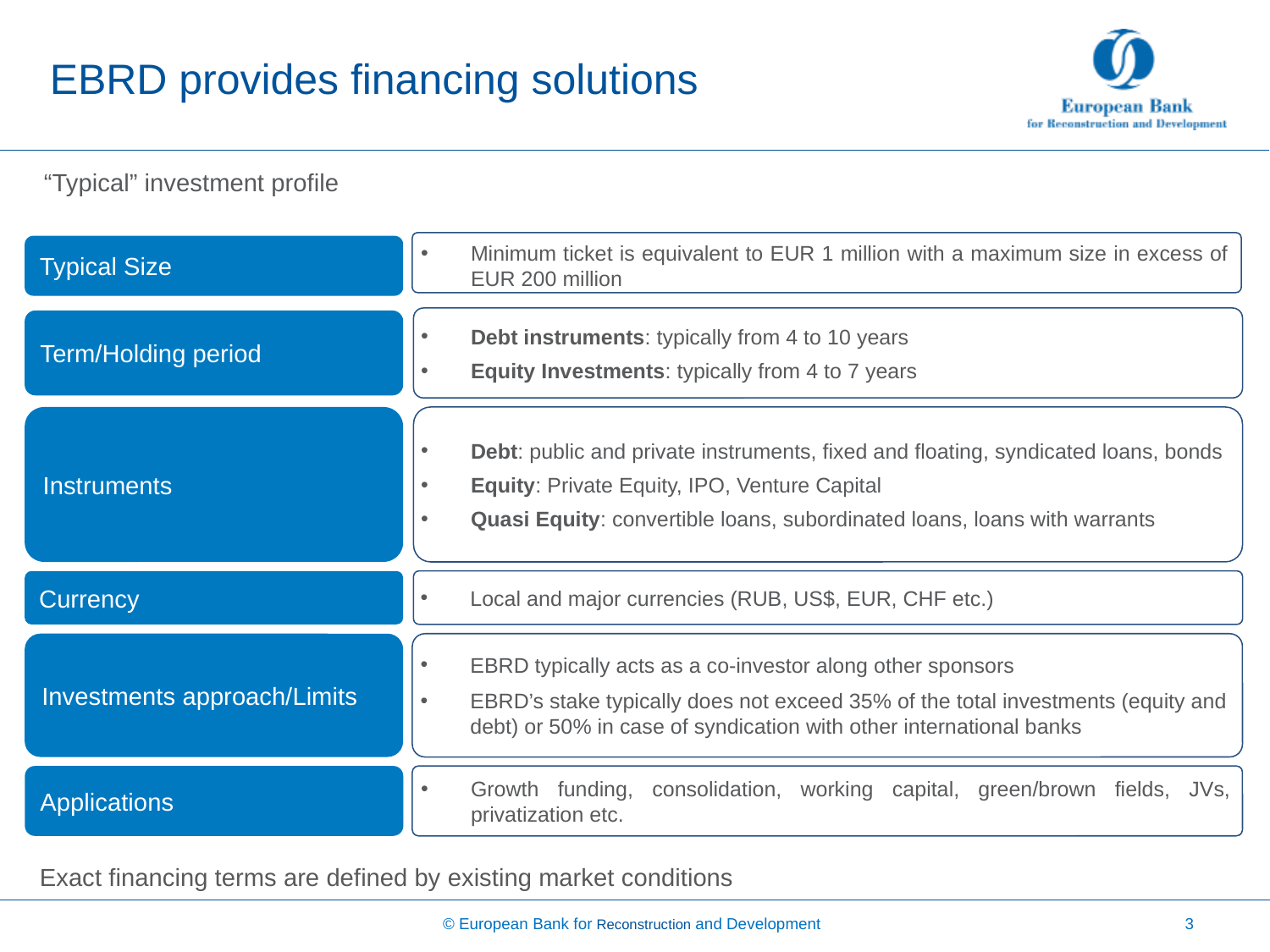

# EBRD provides financing solutions
“Typical” investment profile

Minimum ticket is equivalent to EUR 1 million with a maximum size in excess of EUR 200 million
Typical Size

Debt instruments: typically from 4 to 10 years
Equity Investments: typically from 4 to 7 years
Term/Holding period
Instruments

Debt: public and private instruments, fixed and floating, syndicated loans, bonds
Equity: Private Equity, IPO, Venture Capital
Quasi Equity: convertible loans, subordinated loans, loans with warrants

Local and major currencies (RUB, US$, EUR, CHF etc.)
Currency
Investments approach/Limits

EBRD typically acts as a co-investor along other sponsors
EBRD’s stake typically does not exceed 35% of the total investments (equity and debt) or 50% in case of syndication with other international banks
Applications

Growth funding, consolidation, working capital, green/brown fields, JVs, privatization etc.
Exact financing terms are defined by existing market conditions
© European Bank for Reconstruction and Development
3